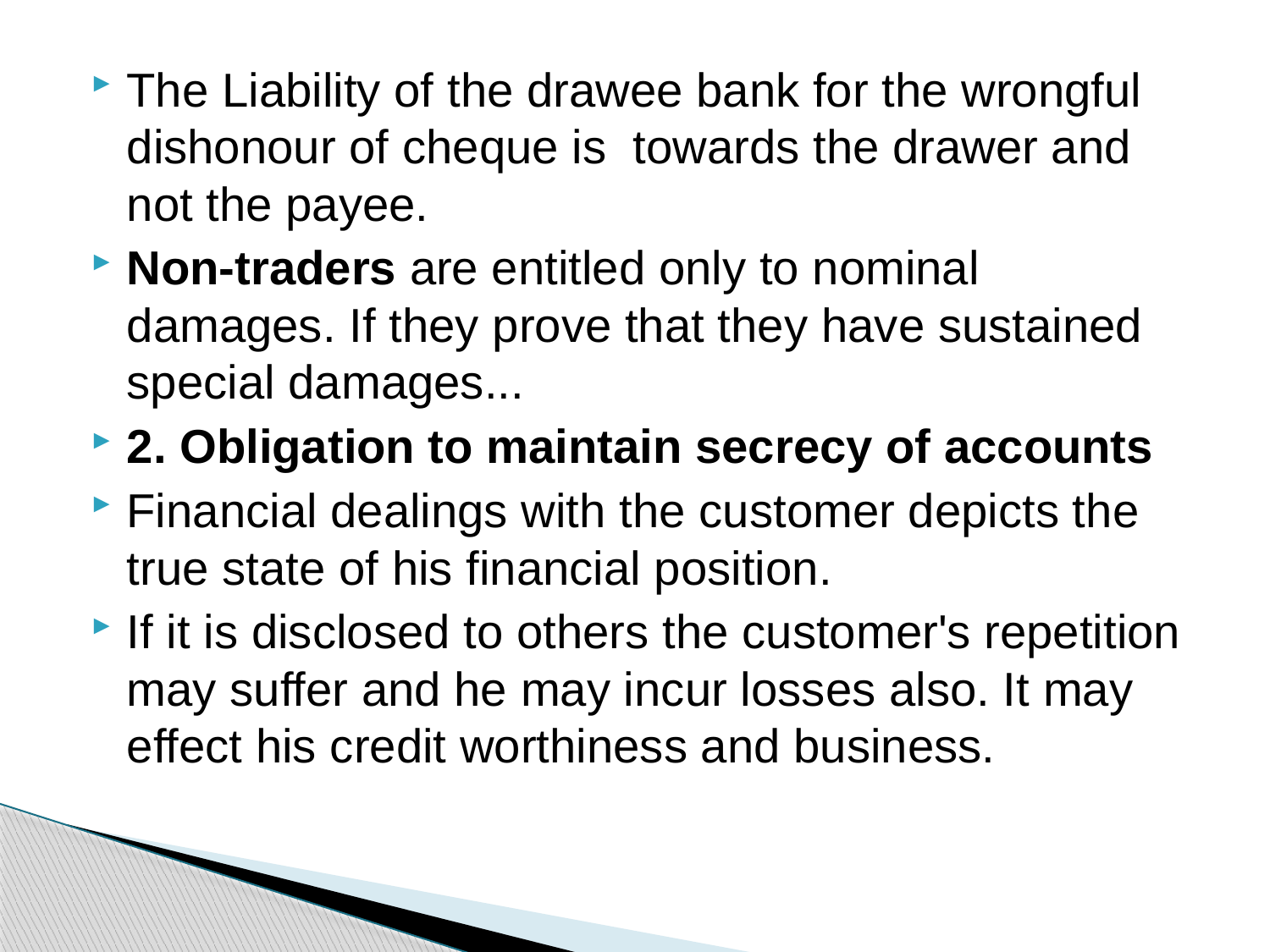

The Liability of the drawee bank for the wrongful dishonour of cheque is  towards the drawer and not the payee.
Non-traders are entitled only to nominal damages. If they prove that they have sustained special damages...
2. Obligation to maintain secrecy of accounts
Financial dealings with the customer depicts the true state of his financial position.
If it is disclosed to others the customer's repetition may suffer and he may incur losses also. It may effect his credit worthiness and business.